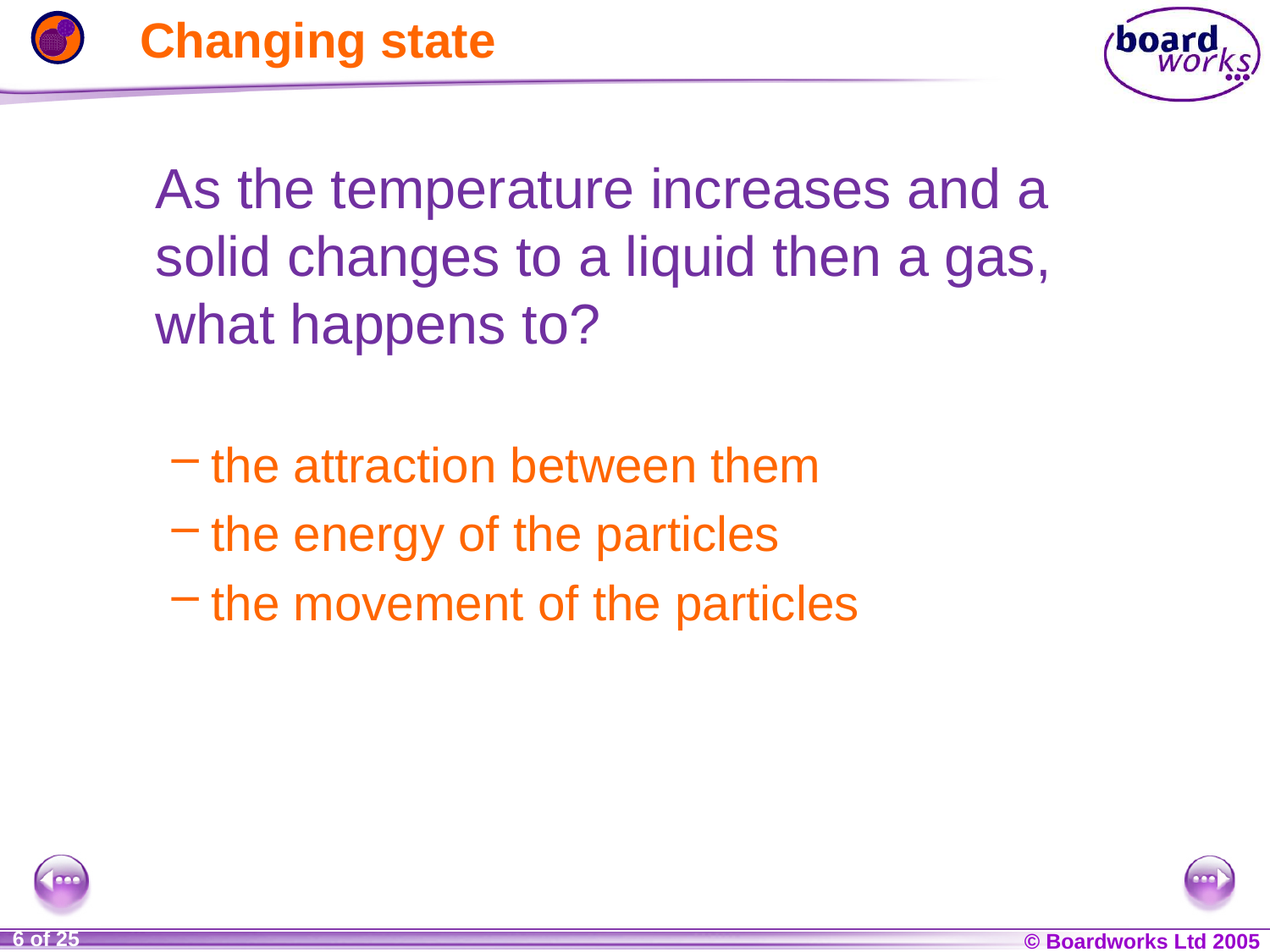

# Changing state
	As the temperature increases and a solid changes to a liquid then a gas, what happens to?
the attraction between them
the energy of the particles
the movement of the particles